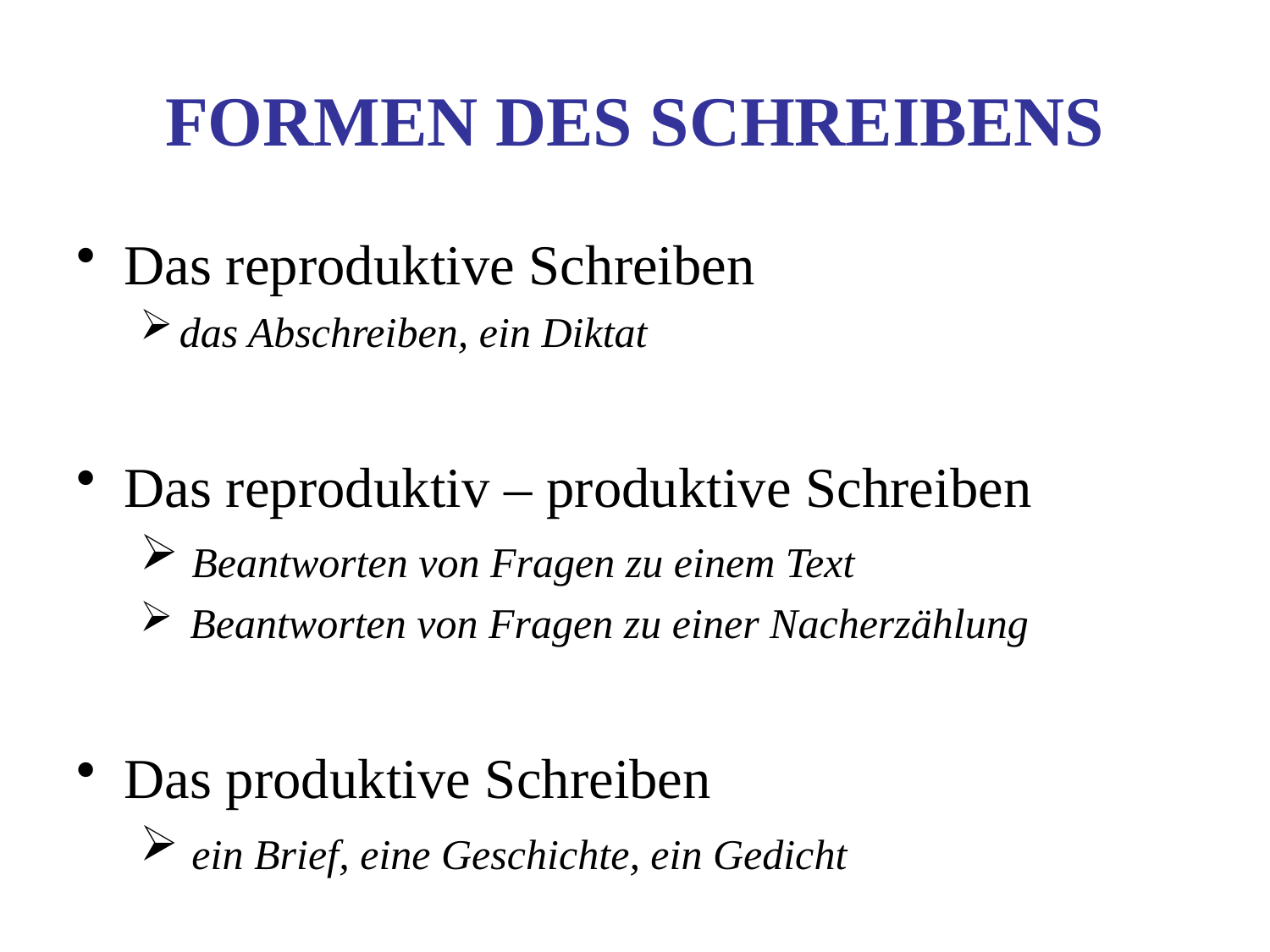

# FORMEN DES SCHREIBENS
Das reproduktive Schreiben
das Abschreiben, ein Diktat

Das reproduktiv – produktive Schreiben
 Beantworten von Fragen zu einem Text
 Beantworten von Fragen zu einer Nacherzählung

Das produktive Schreiben
 ein Brief, eine Geschichte, ein Gedicht